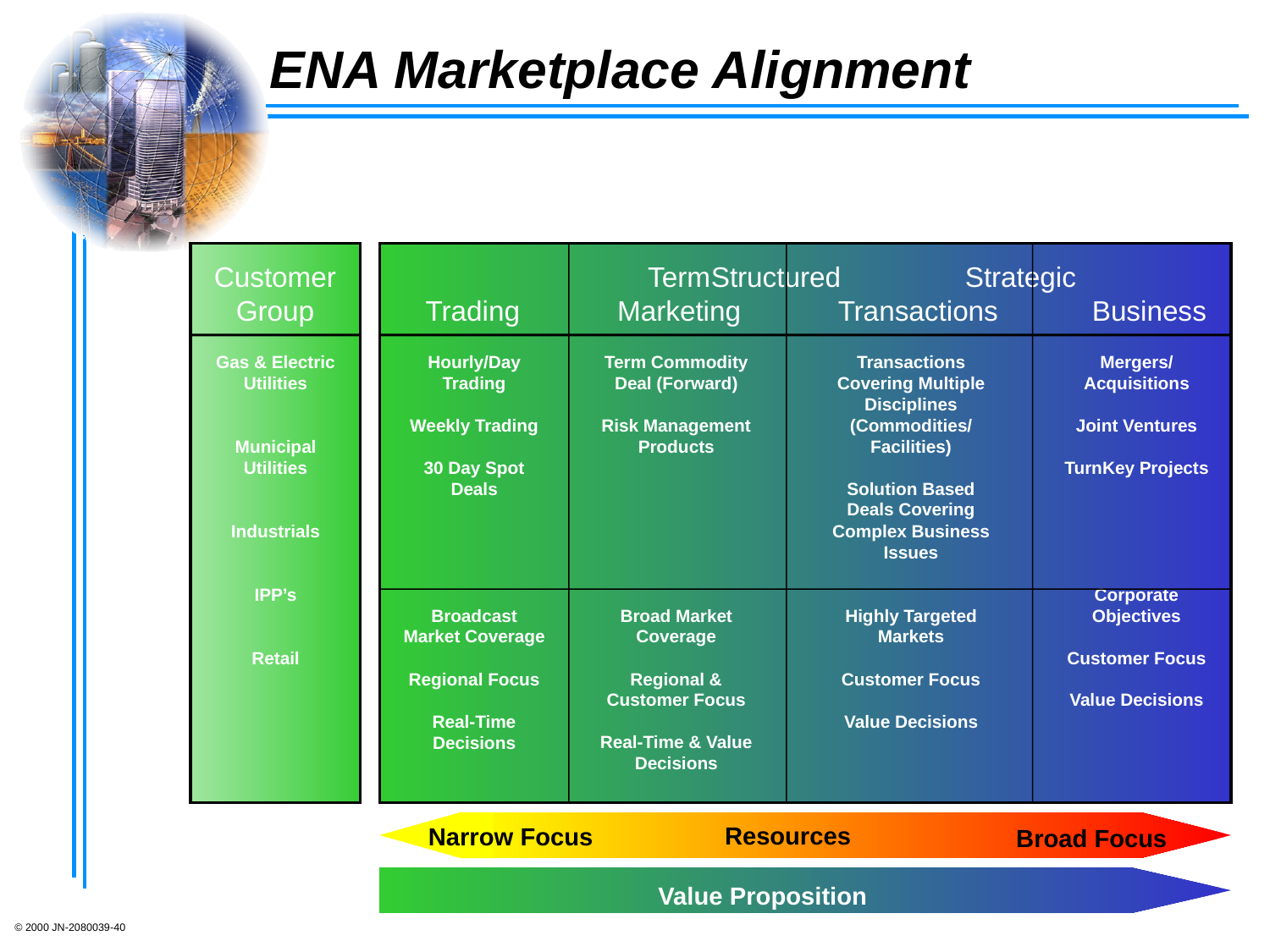

# ENA Marketplace Alignment

	Customer		Term	Structured	Strategic
	Group	Trading	Marketing	Transactions	Business

Gas & Electric Utilities

Municipal Utilities

Industrials

IPP’s

Retail
Hourly/Day Trading

Weekly Trading

30 Day Spot Deals

Broadcast Market Coverage

Regional Focus

Real-Time Decisions
Term Commodity Deal (Forward)

Risk Management Products

Broad Market Coverage

Regional & Customer Focus

Real-Time & Value Decisions
Transactions Covering Multiple Disciplines (Commodities/ Facilities)

Solution Based Deals Covering Complex Business Issues

Highly Targeted Markets

Customer Focus

Value Decisions
Mergers/ Acquisitions

Joint Ventures

TurnKey Projects

Corporate Objectives

Customer Focus

Value Decisions

Resources
Narrow Focus
Broad Focus

Value Proposition